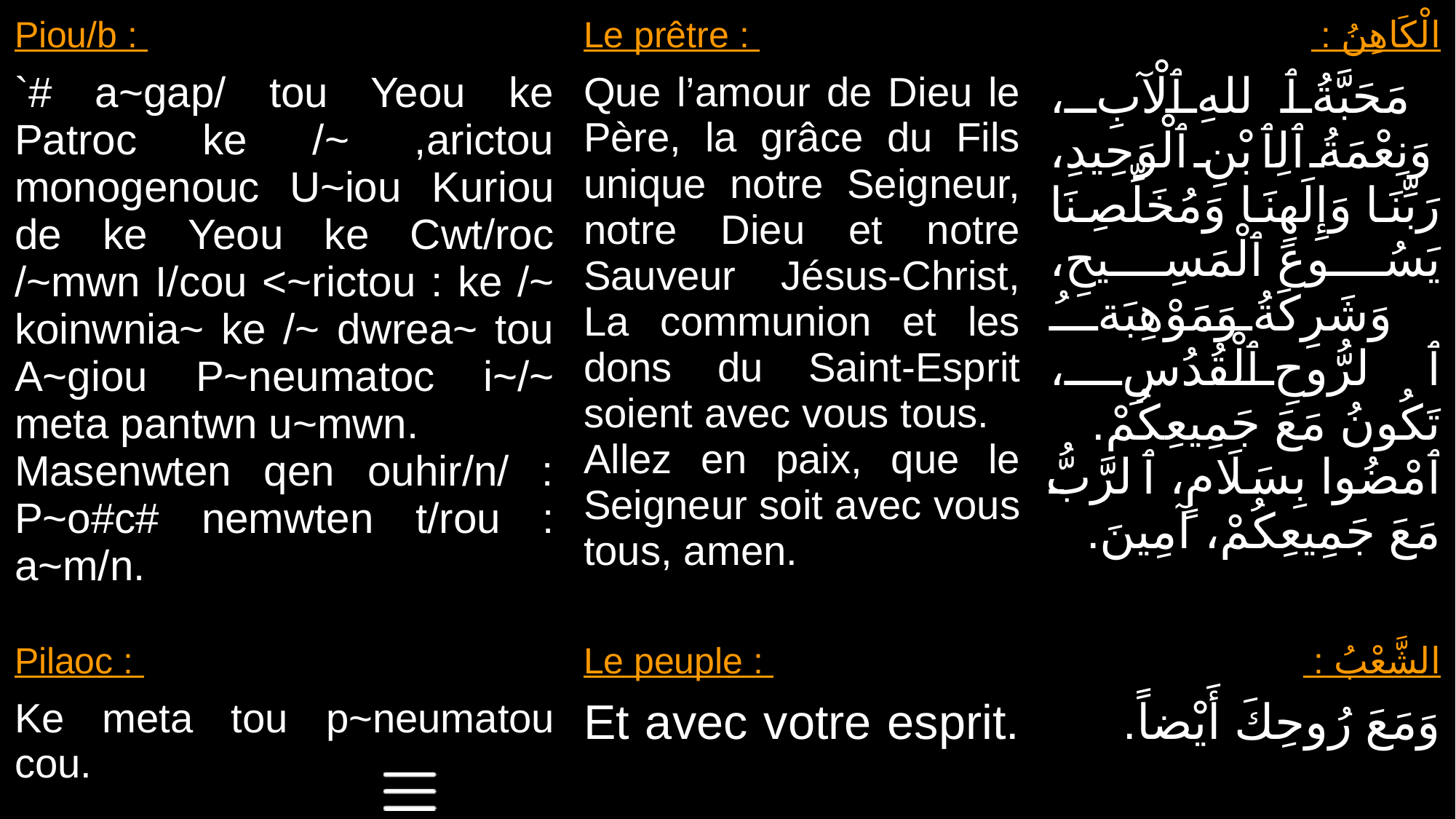

| Piou/b : | Le prêtre : | الْكَاهِنُ : |
| --- | --- | --- |
| `# a~gap/ tou Yeou ke Patroc ke /~ ,arictou monogenouc U~iou Kuriou de ke Yeou ke Cwt/roc /~mwn I/cou <~rictou : ke /~ koinwnia~ ke /~ dwrea~ tou A~giou P~neumatoc i~/~ meta pantwn u~mwn. Masenwten qen ouhir/n/ : P~o#c# nemwten t/rou : a~m/n. | Que l’amour de Dieu le Père, la grâce du Fils unique notre Seigneur, notre Dieu et notre Sauveur Jésus-Christ, La communion et les dons du Saint-Esprit soient avec vous tous. Allez en paix, que le Seigneur soit avec vous tous, amen. | مَحَبَّةُ ٱللهِ ٱلْآبِ، وَنِعْمَةُ ٱلِٱبْنِ ٱلْوَحِيدِ، رَبِّنَا وَإِلَهِنَا وَمُخَلِّصِنَا يَسُوعَ ٱلْمَسِيحِ، وَشَرِكَةُ وَمَوْهِبَةُ ٱلرُّوحِ ٱلْقُدُسِ، تَكُونُ مَعَ جَمِيعِكُمْ. ٱمْضُوا بِسَلَامٍ، ٱلرَّبُّ مَعَ جَمِيعِكُمْ، آمِينَ. |
| Pilaoc : | Le peuple : | الشَّعْبُ : |
| Ke meta tou p~neumatou cou. | Et avec votre esprit. | وَمَعَ رُوحِكَ أَيْضاً. |